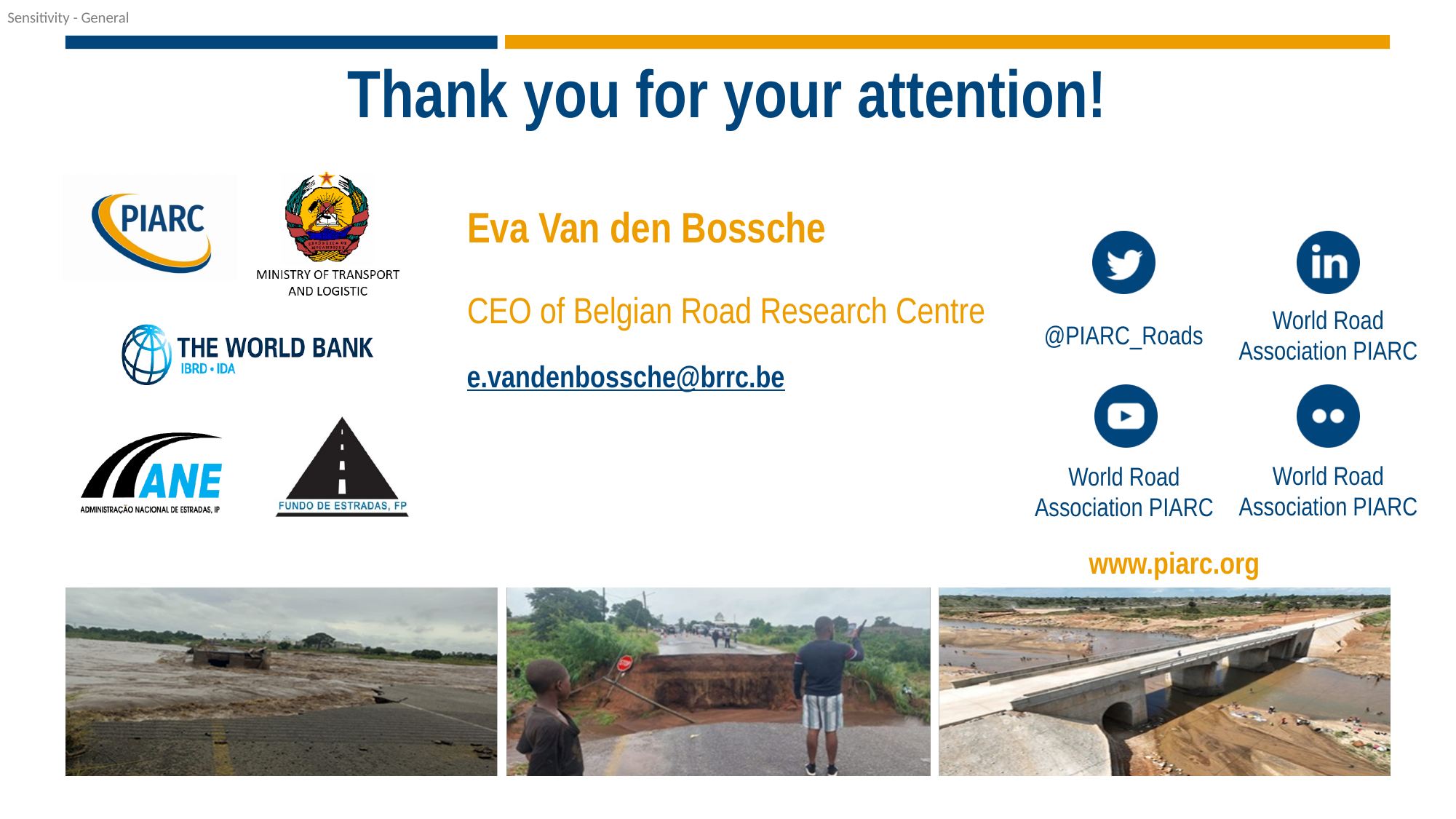

# Thank you for your attention!
Eva Van den Bossche
CEO of Belgian Road Research Centre
e.vandenbossche@brrc.be